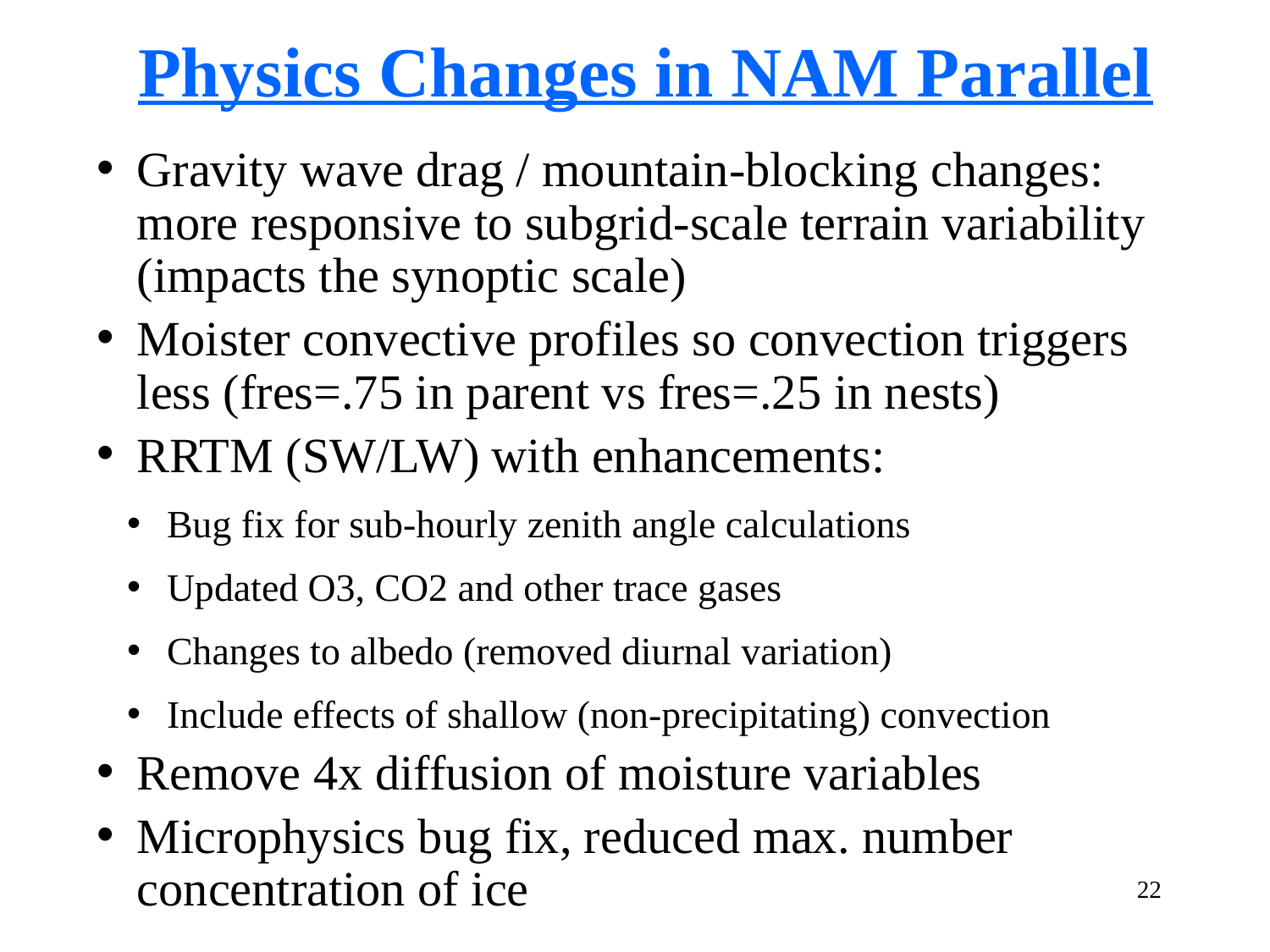

# Physics Changes in NAM Parallel
Gravity wave drag / mountain-blocking changes: more responsive to subgrid-scale terrain variability (impacts the synoptic scale)
Moister convective profiles so convection triggers less (fres=.75 in parent vs fres=.25 in nests)
RRTM (SW/LW) with enhancements:
Bug fix for sub-hourly zenith angle calculations
Updated O3, CO2 and other trace gases
Changes to albedo (removed diurnal variation)
Include effects of shallow (non-precipitating) convection
Remove 4x diffusion of moisture variables
Microphysics bug fix, reduced max. number concentration of ice

22